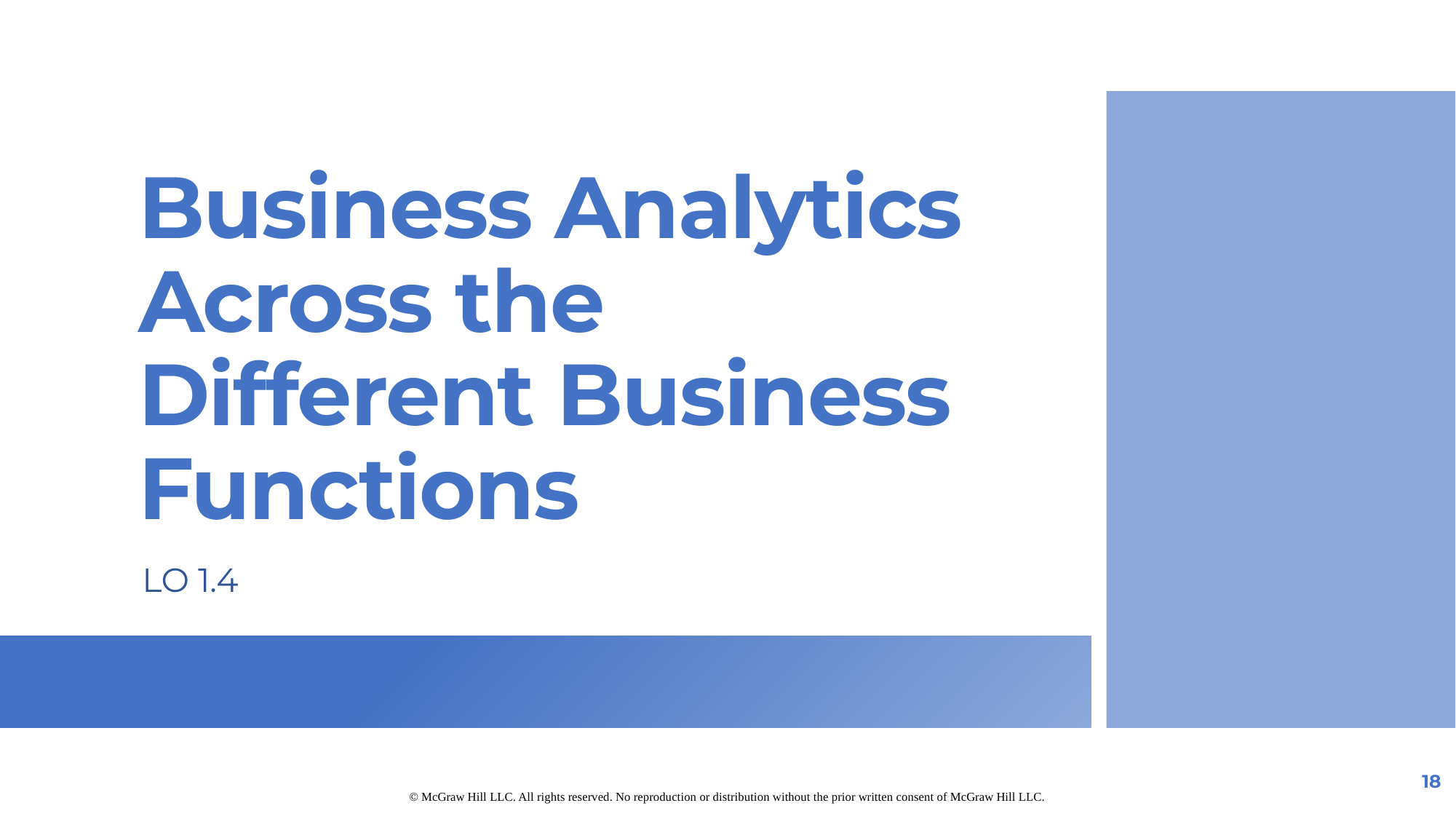

# Business Analytics Across the Different Business Functions
LO 1.4
© 2022 McGraw Hill. All rights distribution permitted without the prior written consent of McGraw Hill.
18
© McGraw Hill LLC. All rights reserved. No reproduction or distribution without the prior written consent of McGraw Hill LLC.